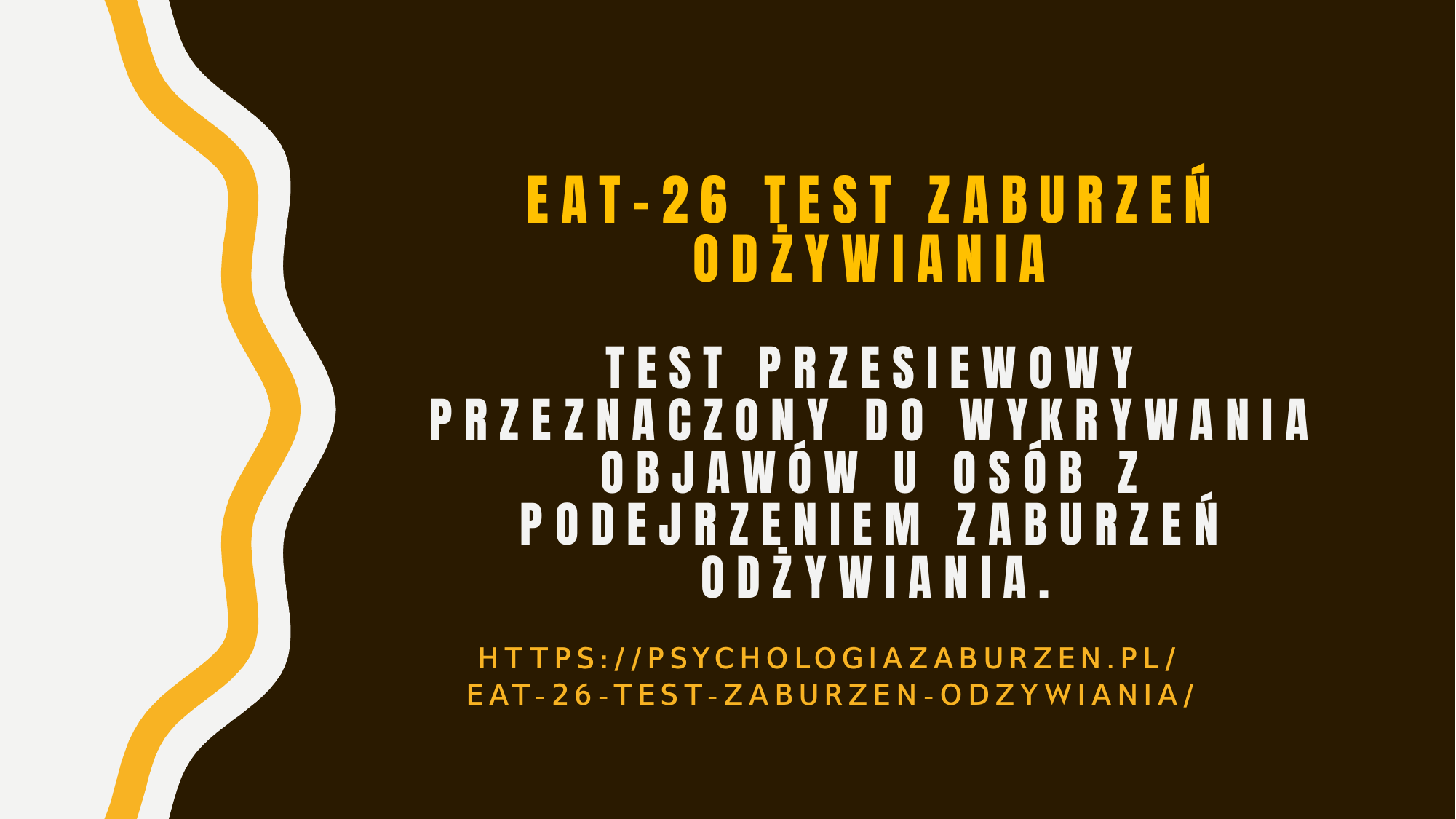

# EAT-26 test zaburzeń odżywiania test przesiewowy przeznaczony do wykrywania objawów u osób z podejrzeniem zaburzeń odżywiania.
https://psychologiazaburzen.pl/eat-26-test-zaburzen-odzywiania/